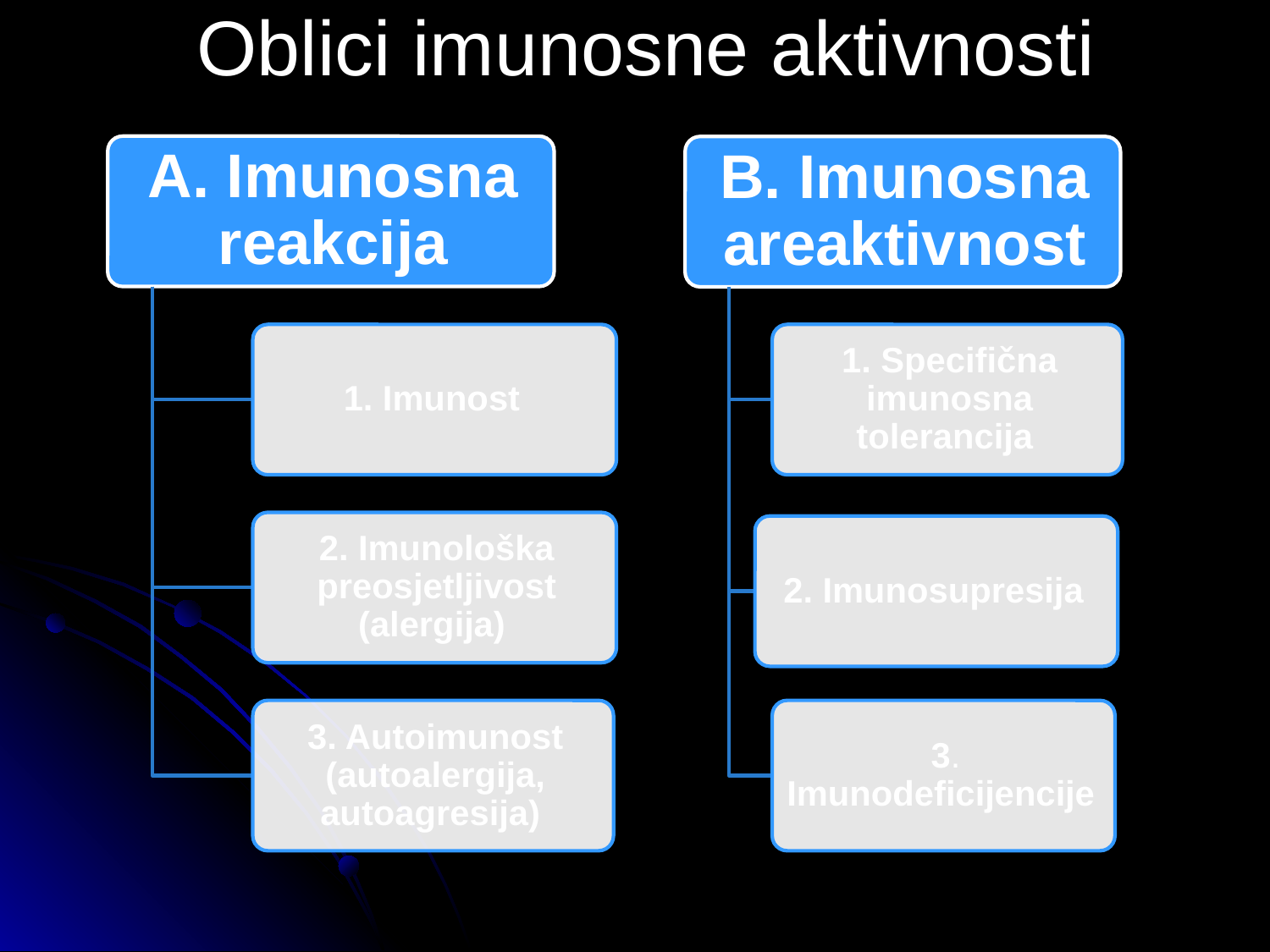

# Oblici imunosne aktivnosti
A. Imunosna reakcija
1. Imunost
2. Imunološka preosjetljivost (alergija)
3. Autoimunost (autoalergija, autoagresija)
B. Imunosna areaktivnost
1. Specifična imunosna tolerancija
2. Imunosupresija
3. Imunodeficijencije